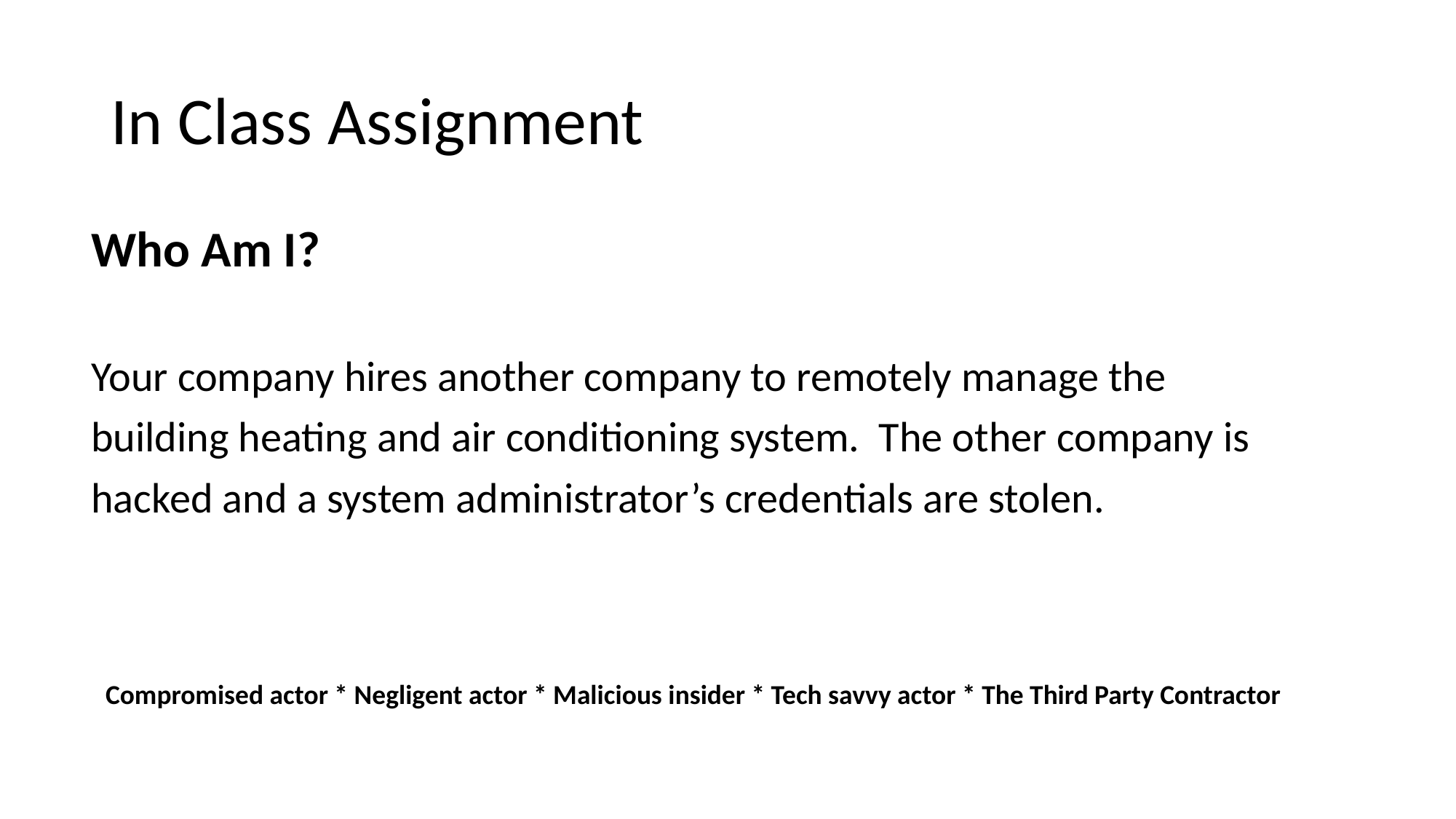

# In Class Assignment
Who Am I?

Your company hires another company to remotely manage the building heating and air conditioning system.  The other company is hacked and a system administrator’s credentials are stolen.
Compromised actor * Negligent actor * Malicious insider * Tech savvy actor * The Third Party Contractor